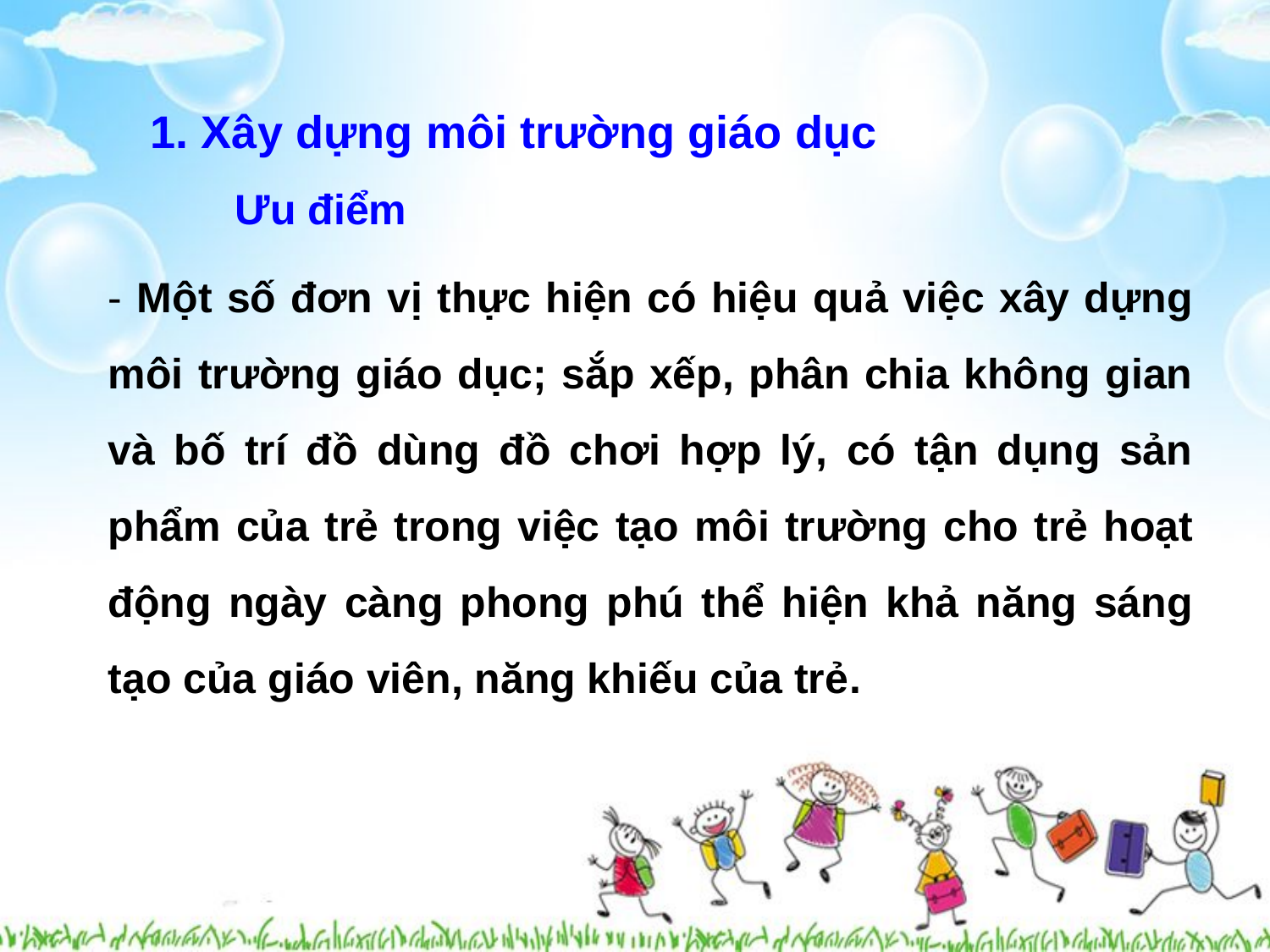

# 1. Xây dựng môi trường giáo dục
	Ưu điểm
- Một số đơn vị thực hiện có hiệu quả việc xây dựng môi trường giáo dục; sắp xếp, phân chia không gian và bố trí đồ dùng đồ chơi hợp lý, có tận dụng sản phẩm của trẻ trong việc tạo môi trường cho trẻ hoạt động ngày càng phong phú thể hiện khả năng sáng tạo của giáo viên, năng khiếu của trẻ.